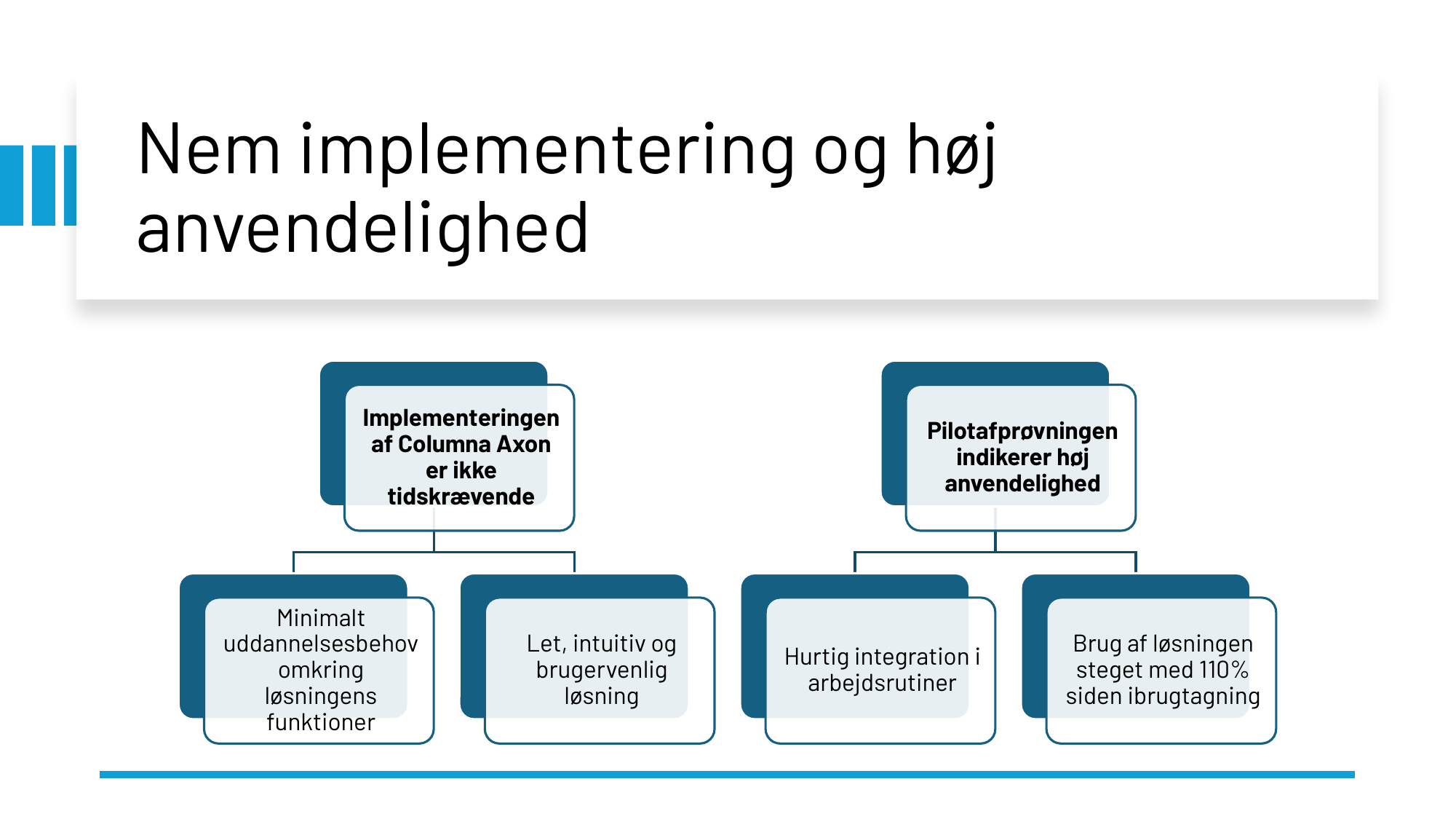

# Nem implementering og høj anvendelighed

Implementeringen af Columna Axon er ikke tidskrævende
Minimalt uddannelsesbehov omkring løsningens funktioner
Let, intuitiv og brugervenlig løsning
Pilotafprøvningen indikerer høj anvendelighed
Hurtig integration i arbejdsrutiner
Brug af løsningen steget med 110% siden ibrugtagning